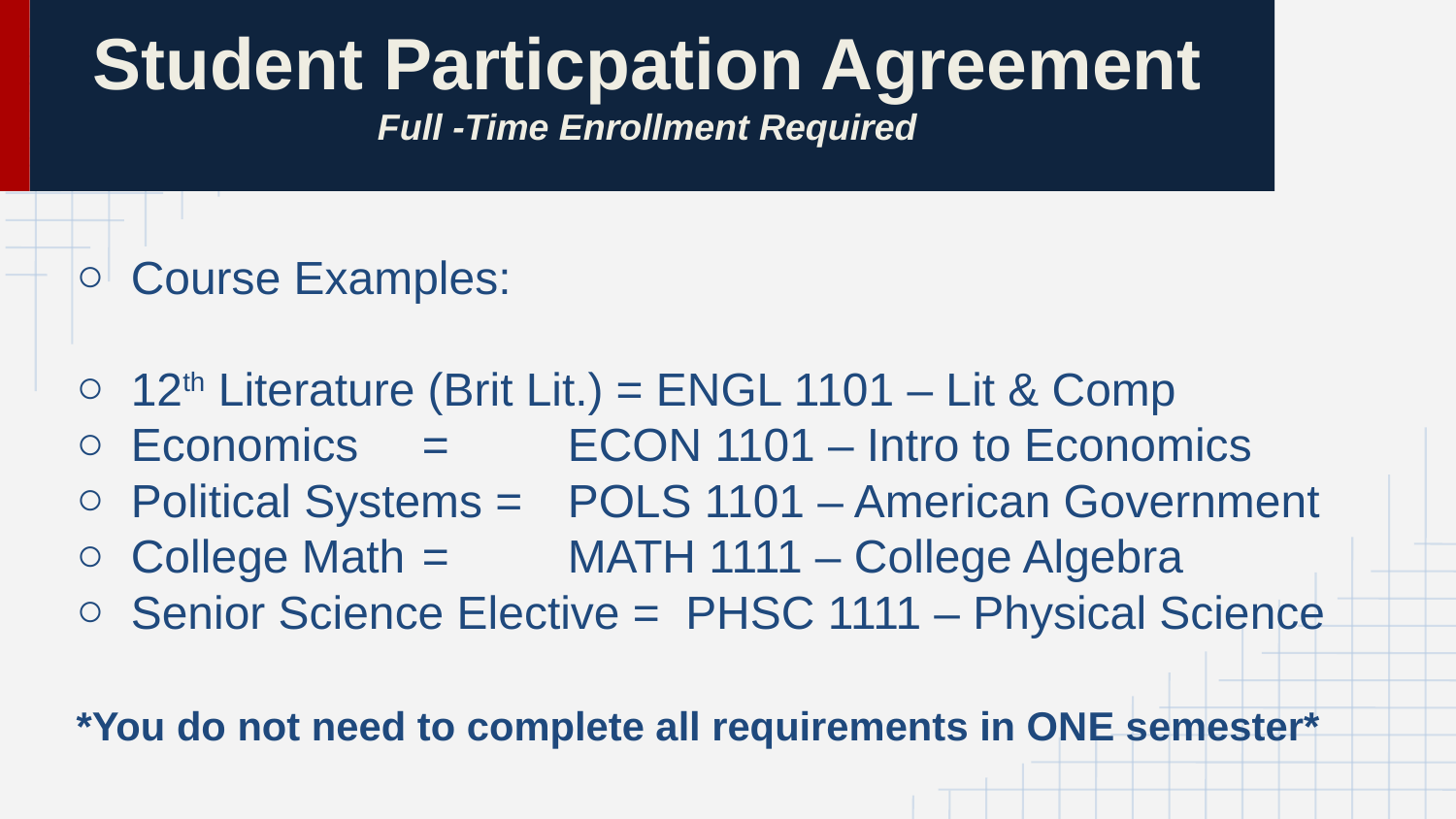

Student Particpation Agreement
Full -Time Enrollment Required
Course Examples:

12th Literature (Brit Lit.) = ENGL 1101 – Lit & Comp
Economics    	=	ECON 1101 – Intro to Economics
Political Systems = 	POLS 1101 – American Government
College Math 	=	MATH 1111 – College Algebra
Senior Science Elective =  PHSC 1111 – Physical Science

*You do not need to complete all requirements in ONE semester*